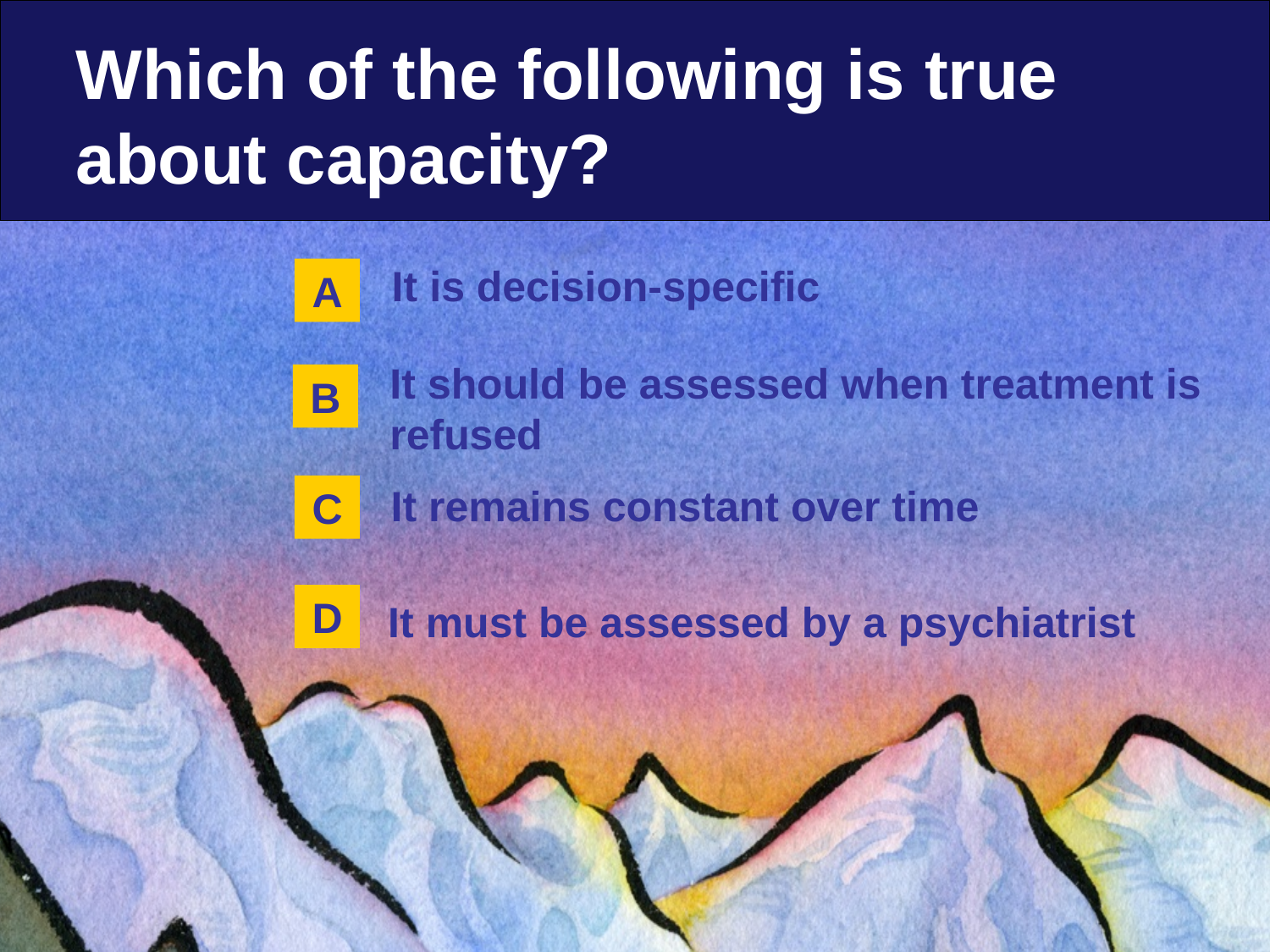

Which of the following is true about capacity?
It is decision-specific
A
It should be assessed when treatment is refused
B
It remains constant over time
C
D
It must be assessed by a psychiatrist